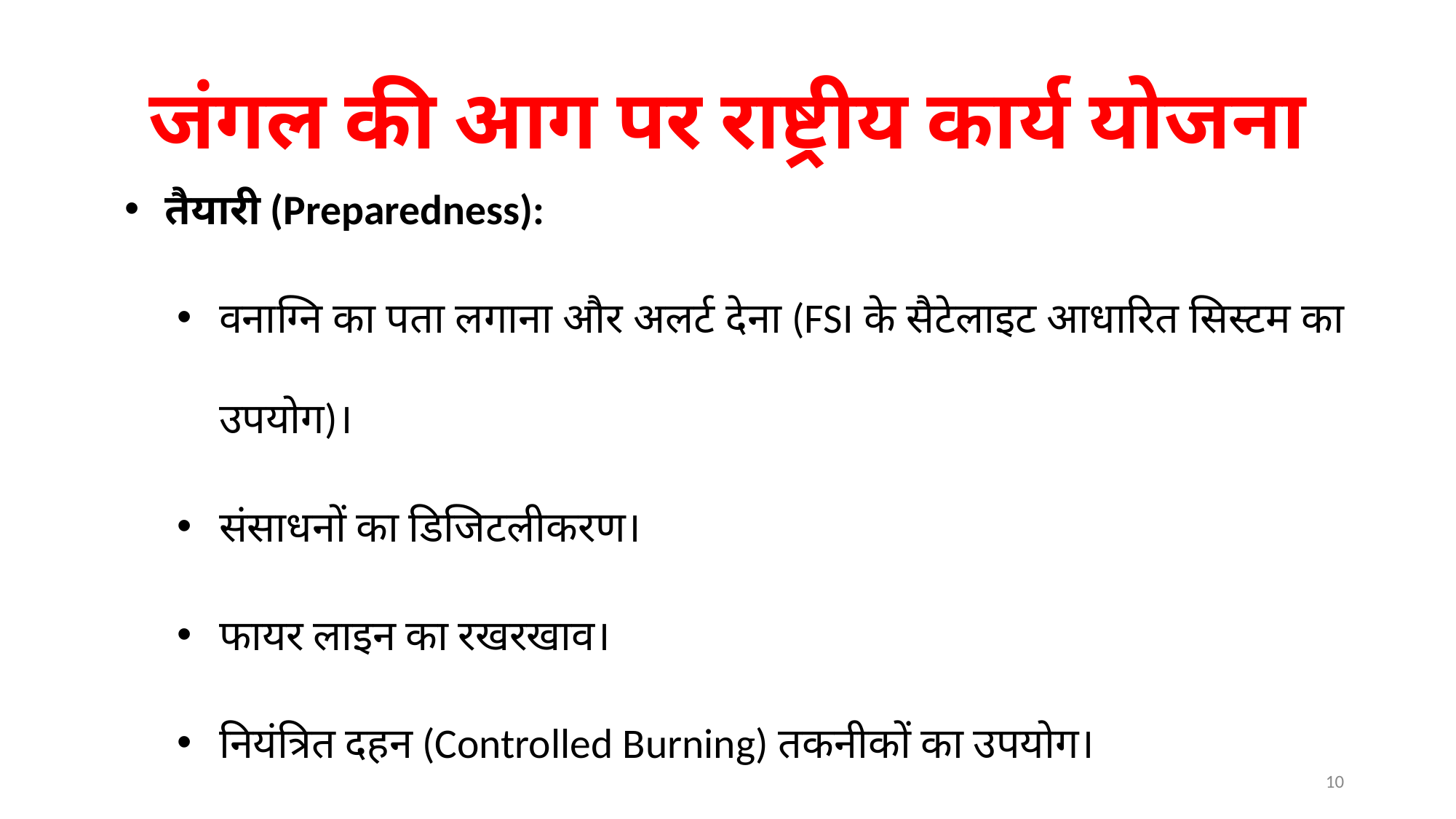

# जंगल की आग पर राष्ट्रीय कार्य योजना
तैयारी (Preparedness):
वनाग्नि का पता लगाना और अलर्ट देना (FSI के सैटेलाइट आधारित सिस्टम का उपयोग)।
संसाधनों का डिजिटलीकरण।
फायर लाइन का रखरखाव।
नियंत्रित दहन (Controlled Burning) तकनीकों का उपयोग।
10